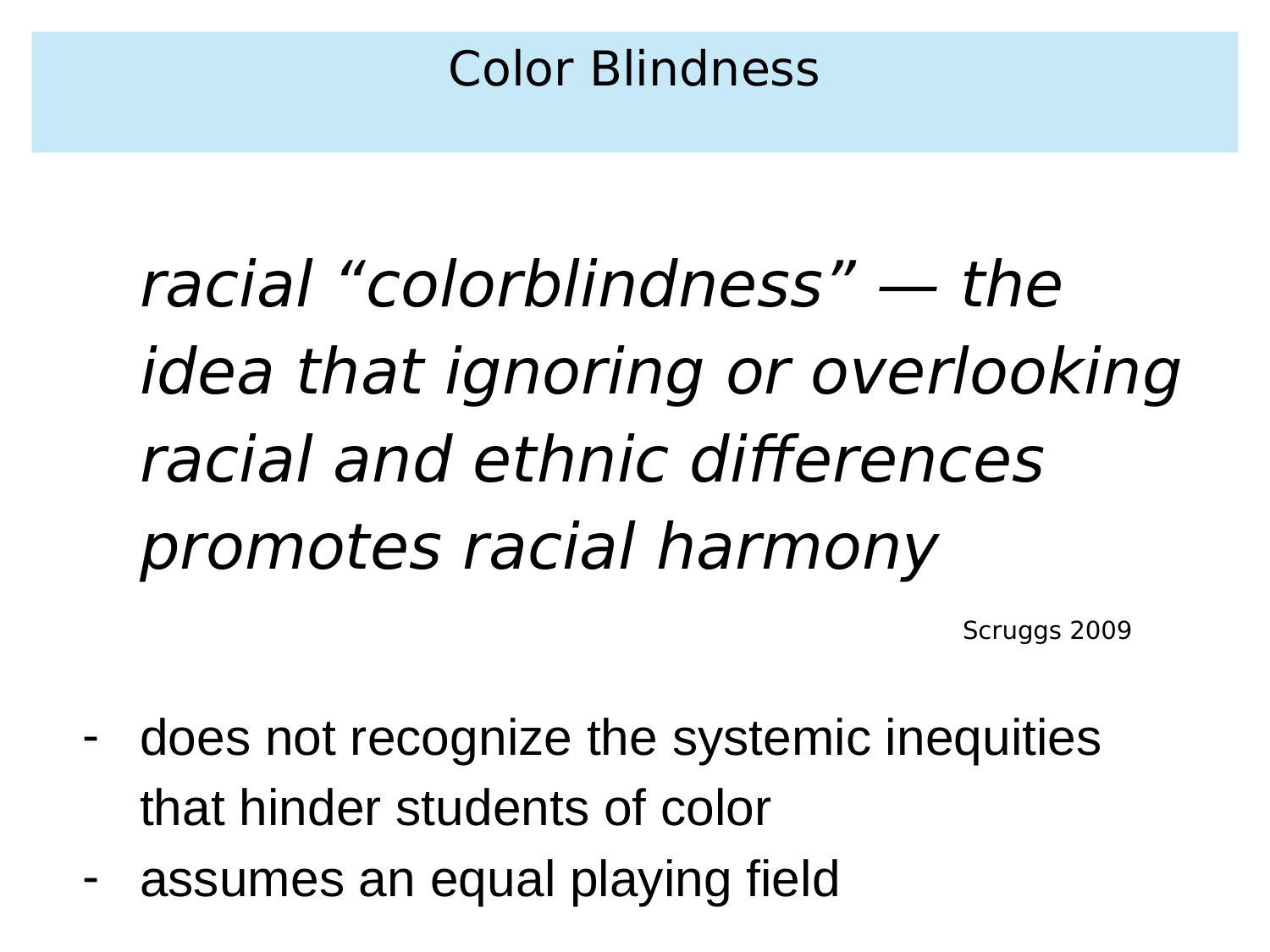

# Color Blindness
racial “colorblindness” — the idea that ignoring or overlooking racial and ethnic differences promotes racial harmony

does not recognize the systemic inequities that hinder students of color
assumes an equal playing field

Scruggs 2009